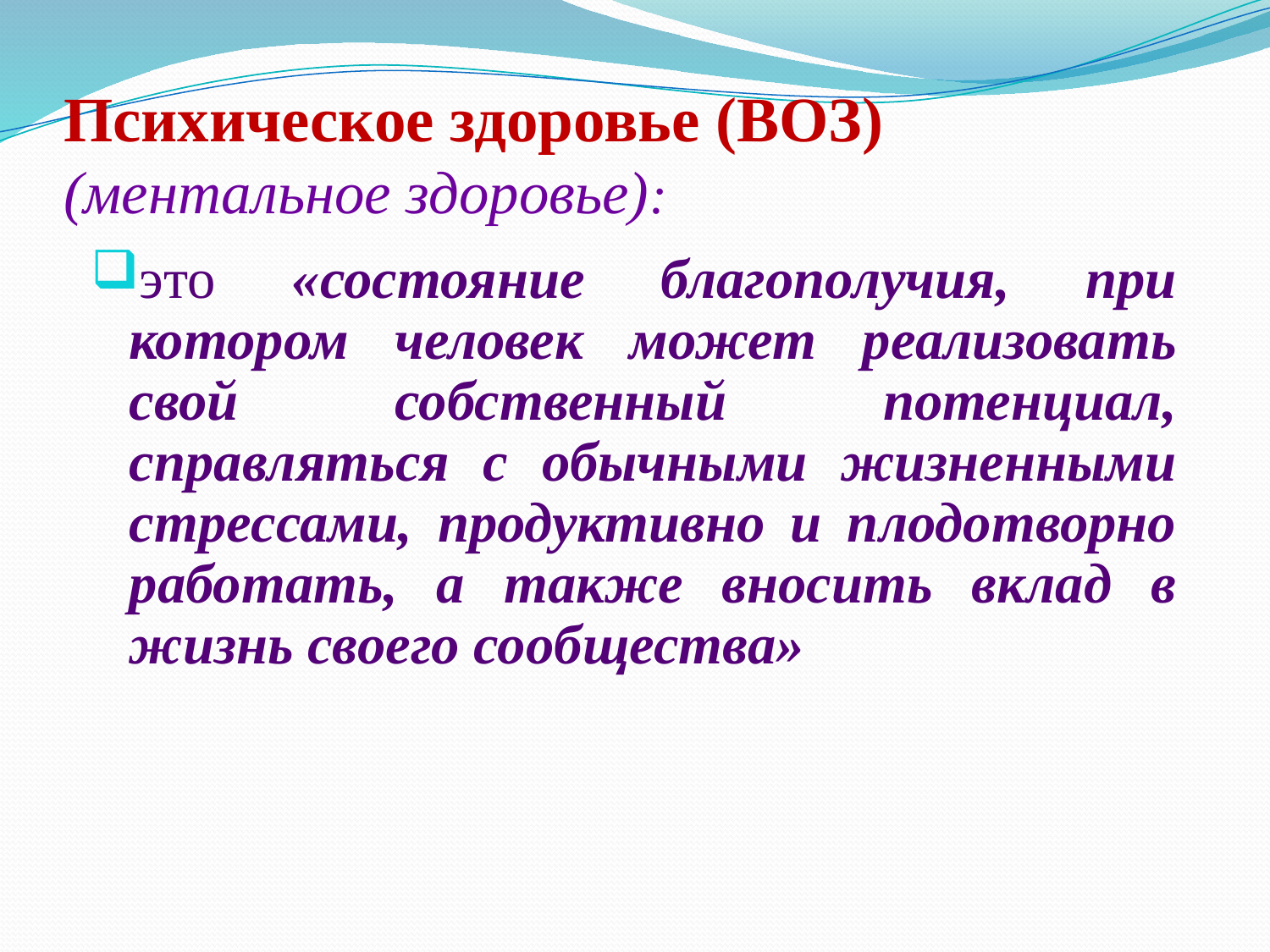

# Психическое здоровье (ВОЗ)  (ментальное здоровье):
это «состояние благополучия, при котором человек может реализовать свой собственный потенциал, справляться с обычными жизненными стрессами, продуктивно и плодотворно работать, а также вносить вклад в жизнь своего сообщества»